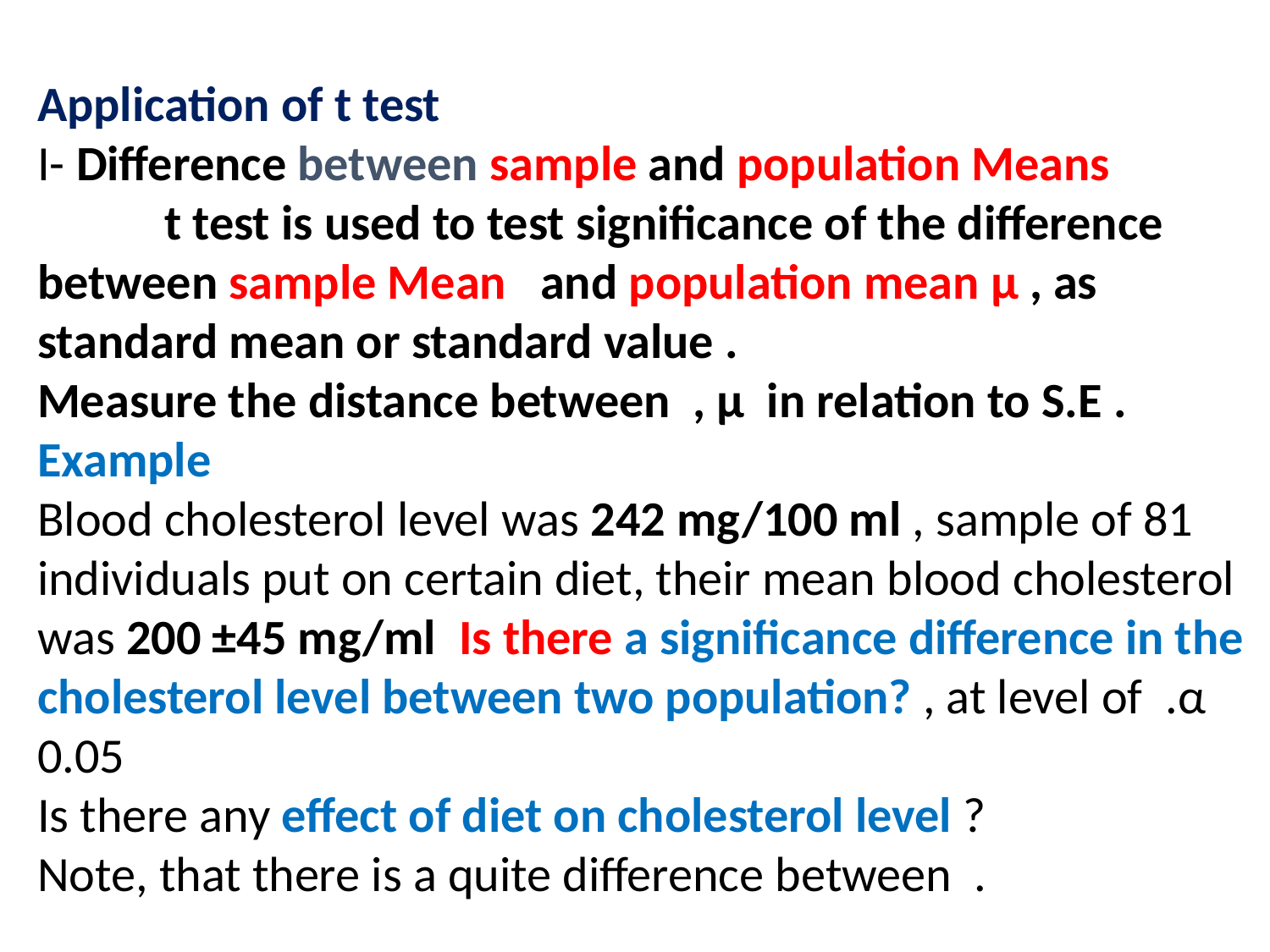

Application of t test
I- Difference between sample and population Means
	t test is used to test significance of the difference between sample Mean   and population mean μ , as standard mean or standard value .
Measure the distance between  , μ  in relation to S.E .
Example
Blood cholesterol level was 242 mg/100 ml , sample of 81 individuals put on certain diet, their mean blood cholesterol was 200 ±45 mg/ml  Is there a significance difference in the cholesterol level between two population? , at level of  .α 0.05
Is there any effect of diet on cholesterol level ?
Note, that there is a quite difference between  .